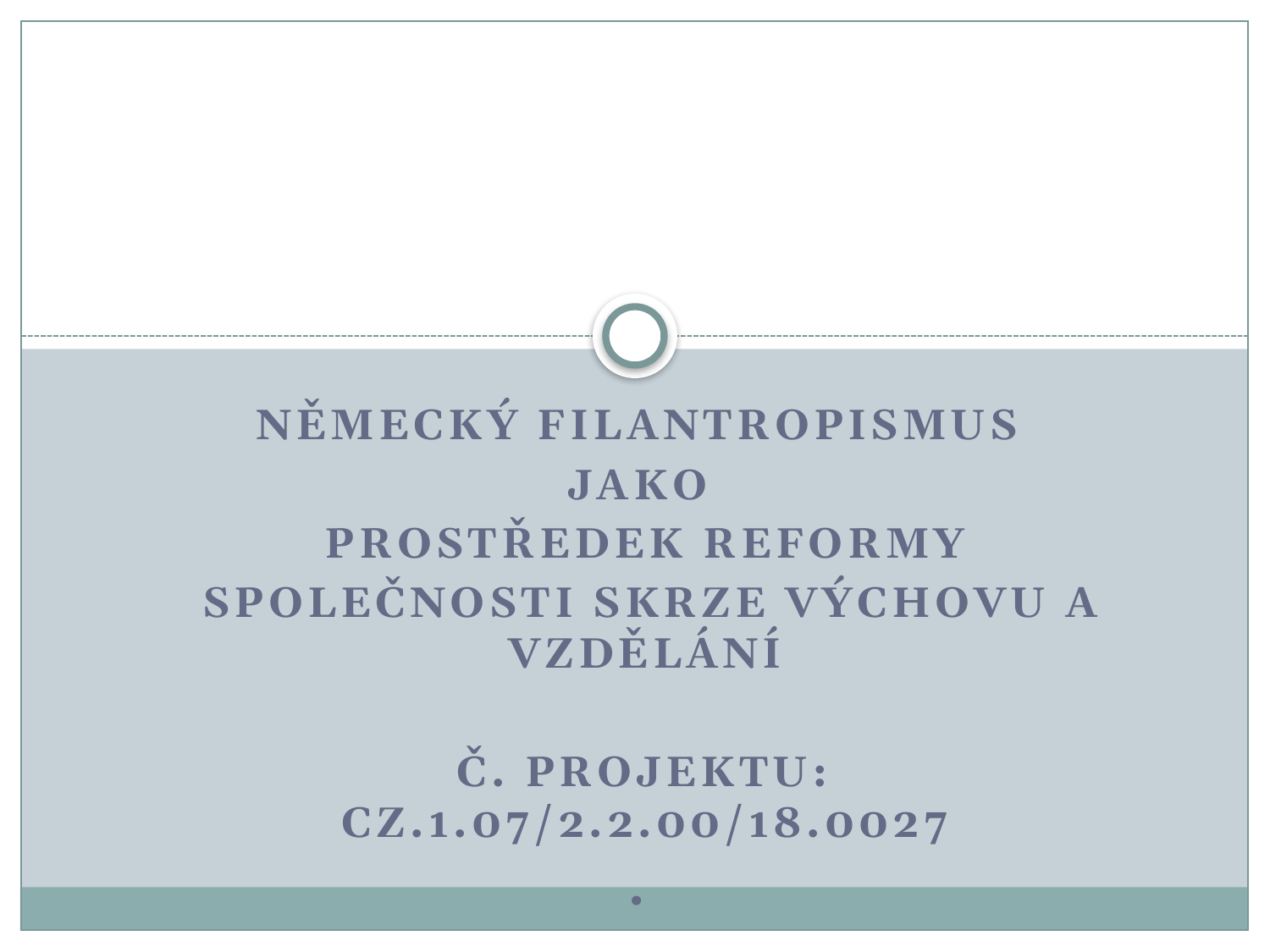

#
Německý filantropismus
jako
prostředek reformy
 společnosti skrze výchovu a vzdělání

č. projektu: CZ.1.07/2.2.00/18.0027
.